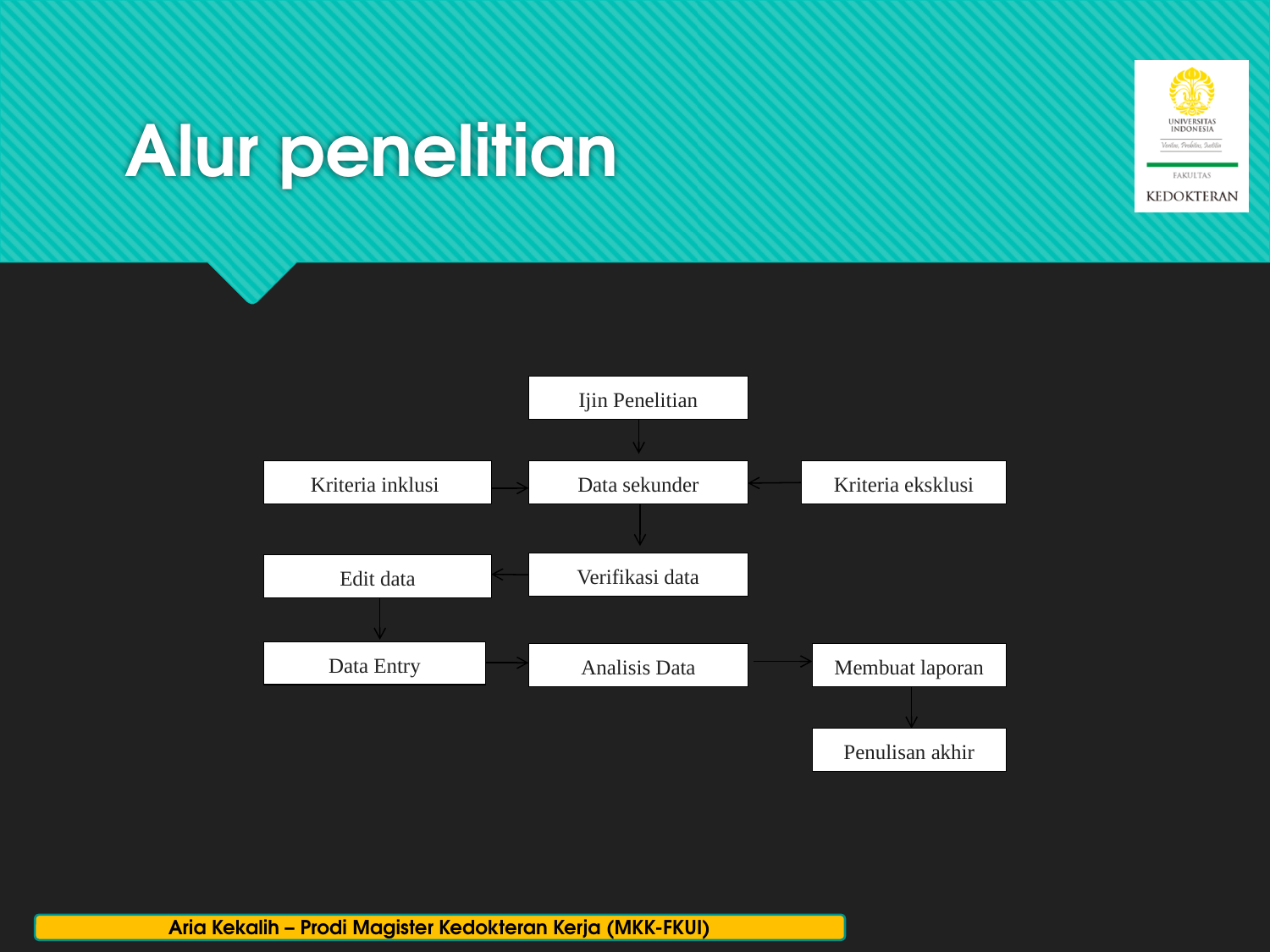

# Alur penelitian

Ijin Penelitian
Data sekunder
Kriteria eksklusi
Kriteria inklusi
Verifikasi data
Edit data
Data Entry
Analisis Data
Membuat laporan
Penulisan akhir